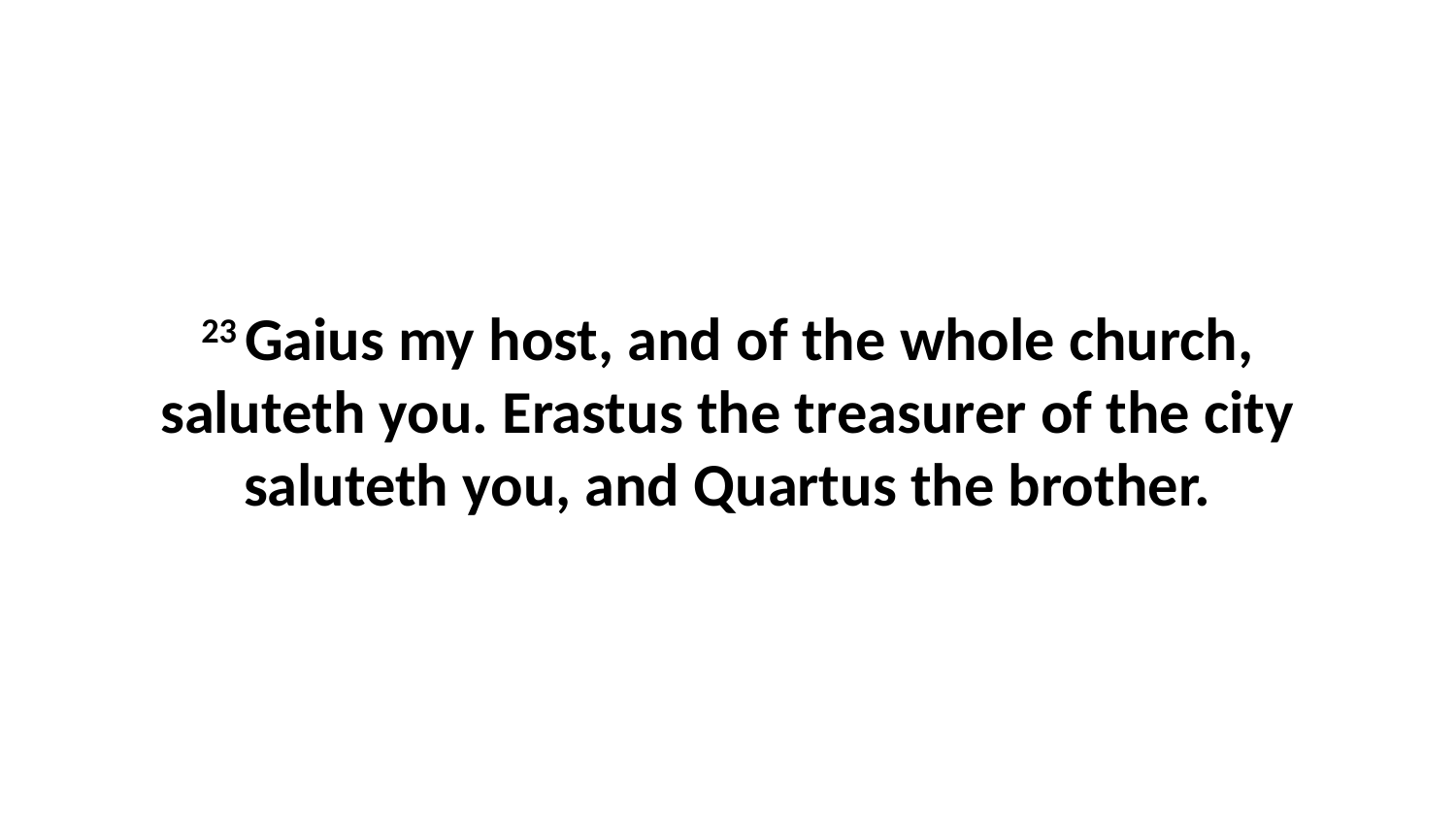

23 Gaius my host, and of the whole church, saluteth you. Erastus the treasurer of the city saluteth you, and Quartus the brother.